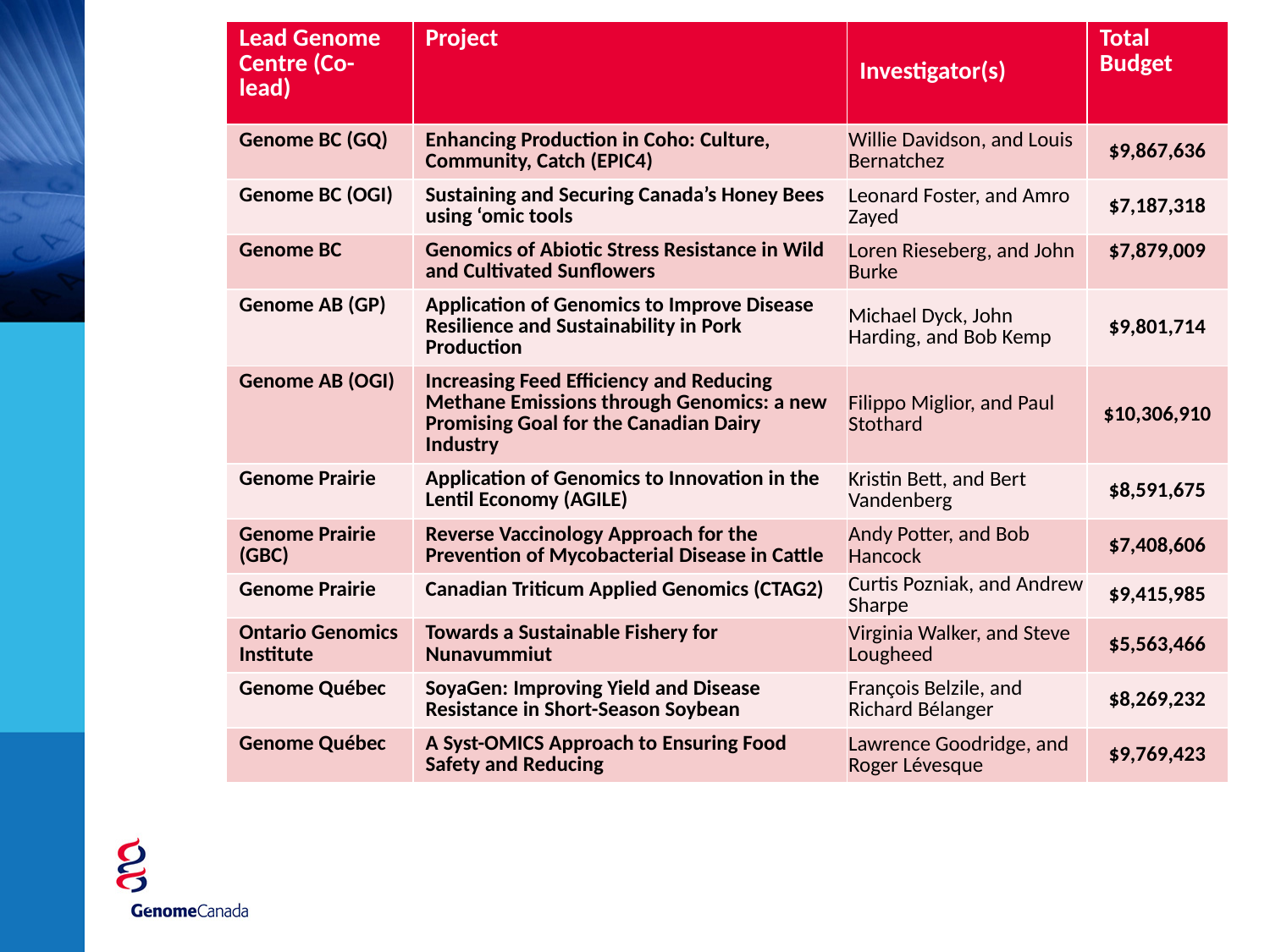

| Lead Genome Centre (Co-lead) | Project | Investigator(s) | Total Budget |
| --- | --- | --- | --- |
| Genome BC (GQ) | Enhancing Production in Coho: Culture, Community, Catch (EPIC4) | Willie Davidson, and Louis Bernatchez | $9,867,636 |
| Genome BC (OGI) | Sustaining and Securing Canada’s Honey Bees using ‘omic tools | Leonard Foster, and Amro Zayed | $7,187,318 |
| Genome BC | Genomics of Abiotic Stress Resistance in Wild and Cultivated Sunflowers | Loren Rieseberg, and John Burke | $7,879,009 |
| Genome AB (GP) | Application of Genomics to Improve Disease Resilience and Sustainability in Pork Production | Michael Dyck, John Harding, and Bob Kemp | $9,801,714 |
| Genome AB (OGI) | Increasing Feed Efficiency and Reducing Methane Emissions through Genomics: a new Promising Goal for the Canadian Dairy Industry | Filippo Miglior, and Paul Stothard | $10,306,910 |
| Genome Prairie | Application of Genomics to Innovation in the Lentil Economy (AGILE) | Kristin Bett, and Bert Vandenberg | $8,591,675 |
| Genome Prairie (GBC) | Reverse Vaccinology Approach for the Prevention of Mycobacterial Disease in Cattle | Andy Potter, and Bob Hancock | $7,408,606 |
| Genome Prairie | Canadian Triticum Applied Genomics (CTAG2) | Curtis Pozniak, and Andrew Sharpe | $9,415,985 |
| Ontario Genomics Institute | Towards a Sustainable Fishery for Nunavummiut | Virginia Walker, and Steve Lougheed | $5,563,466 |
| Genome Québec | SoyaGen: Improving Yield and Disease Resistance in Short-Season Soybean | François Belzile, and Richard Bélanger | $8,269,232 |
| Genome Québec | A Syst-OMICS Approach to Ensuring Food Safety and Reducing | Lawrence Goodridge, and Roger Lévesque | $9,769,423 |